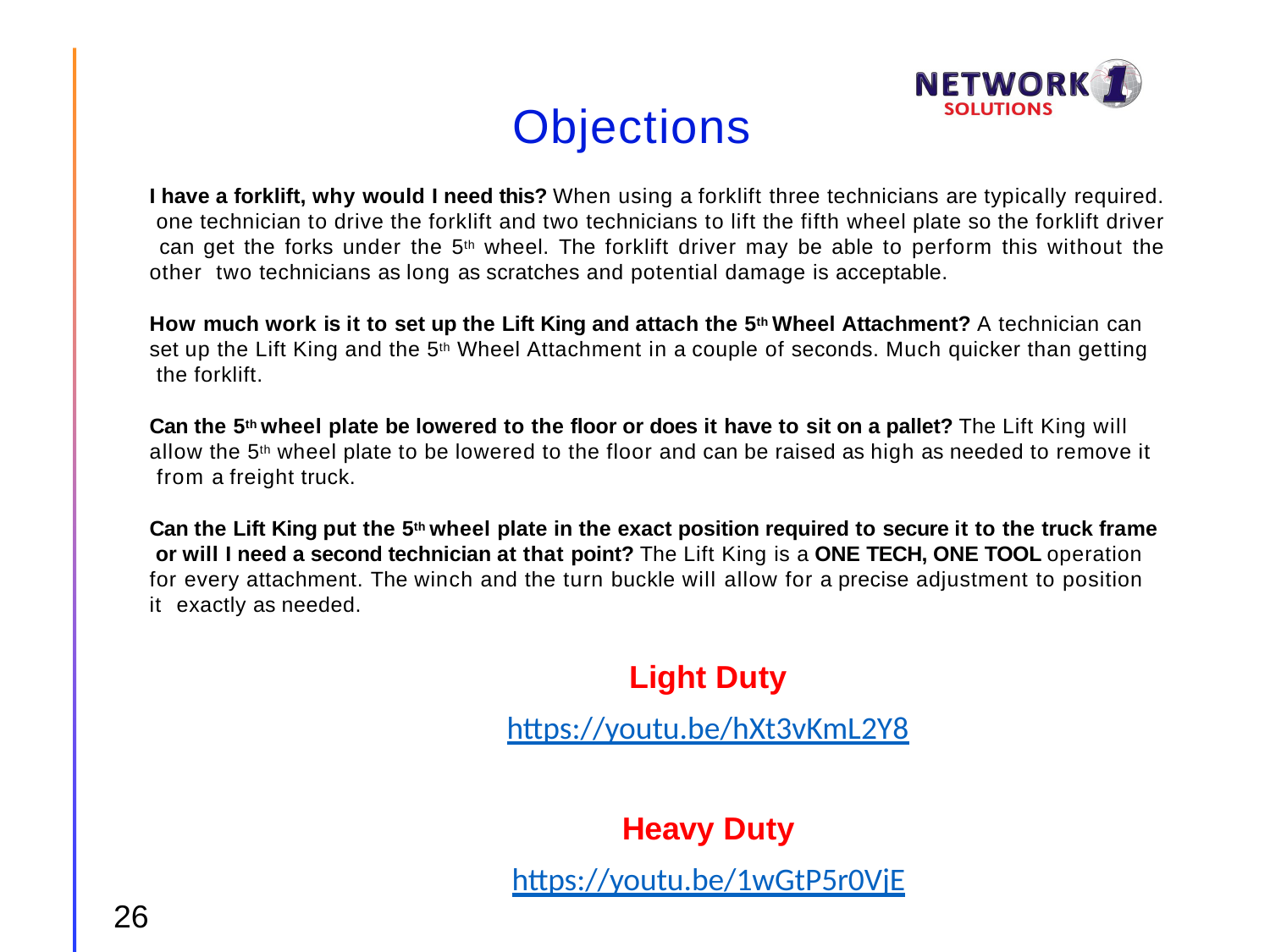

# Objections
I have a forklift, why would I need this? When using a forklift three technicians are typically required.  one technician to drive the forklift and two technicians to lift the fifth wheel plate so the forklift driver  can get the forks under the 5th wheel. The forklift driver may be able to perform this without the other  two technicians as long as scratches and potential damage is acceptable.

How much work is it to set up the Lift King and attach the 5th Wheel Attachment? A technician can  set up the Lift King and the 5th Wheel Attachment in a couple of seconds. Much quicker than getting  the forklift.

Can the 5th wheel plate be lowered to the floor or does it have to sit on a pallet? The Lift King will  allow the 5th wheel plate to be lowered to the floor and can be raised as high as needed to remove it  from a freight truck.

Can the Lift King put the 5th wheel plate in the exact position required to secure it to the truck frame  or will I need a second technician at that point? The Lift King is a ONE TECH, ONE TOOL operation  for every attachment. The winch and the turn buckle will allow for a precise adjustment to position it  exactly as needed.
Light Duty
https://youtu.be/hXt3vKmL2Y8

Heavy Duty
https://youtu.be/1wGtP5r0VjE
26